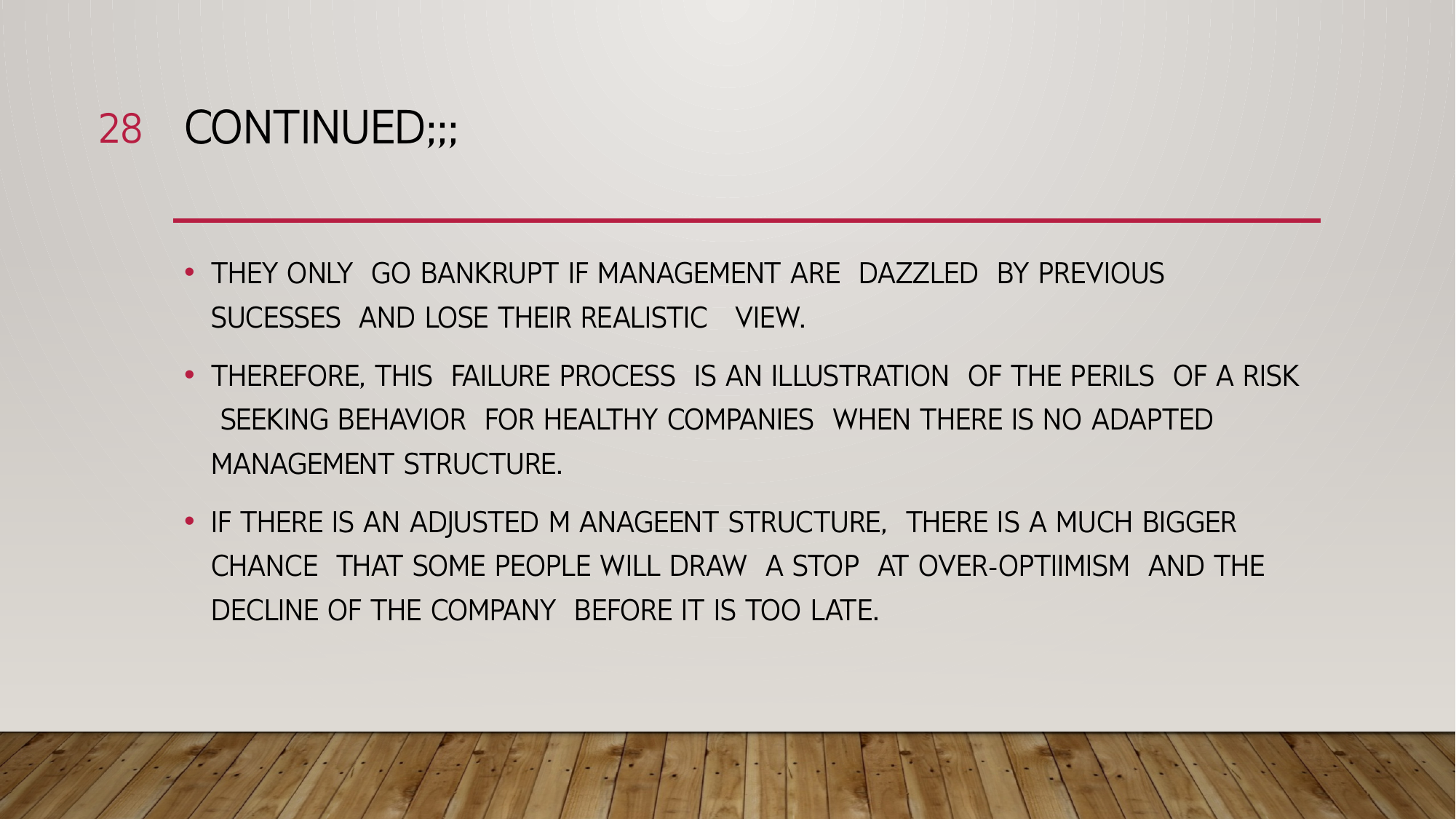

28
# CONTINUED;;;
THEY ONLY  GO BANKRUPT IF MANAGEMENT ARE  DAZZLED  BY PREVIOUS  SUCESSES  AND LOSE THEIR REALISTIC   VIEW.
THEREFORE, THIS  FAILURE PROCESS  IS AN ILLUSTRATION  OF THE PERILS  OF A RISK  SEEKING BEHAVIOR  FOR HEALTHY COMPANIES  WHEN THERE IS NO ADAPTED  MANAGEMENT STRUCTURE.
IF THERE IS AN ADJUSTED M ANAGEENT STRUCTURE,  THERE IS A MUCH BIGGER CHANCE  THAT SOME PEOPLE WILL DRAW  A STOP  AT OVER-OPTIIMISM  AND THE DECLINE OF THE COMPANY  BEFORE IT IS TOO LATE.